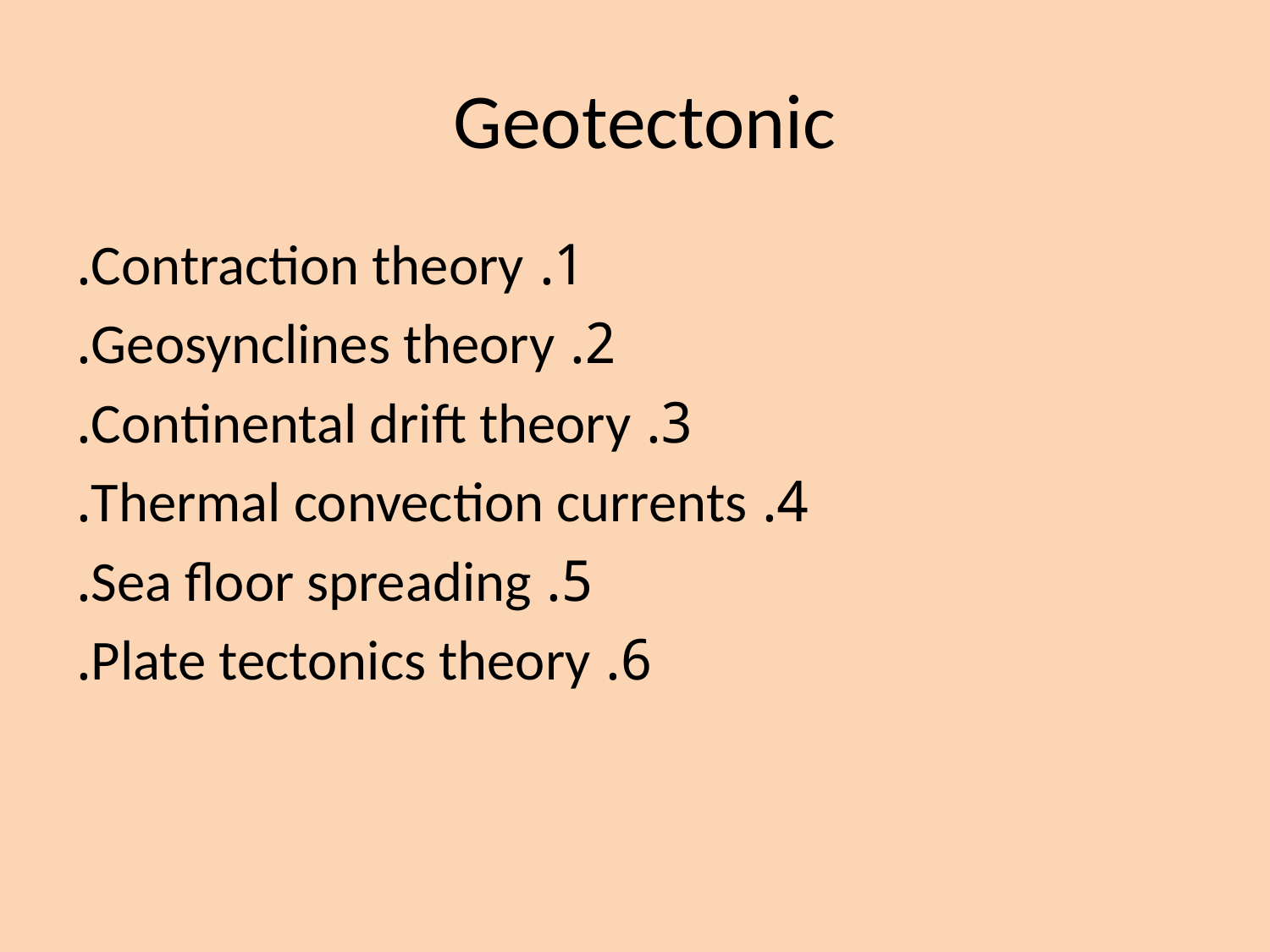

# Geotectonic
1. Contraction theory.
2. Geosynclines theory.
3. Continental drift theory.
4. Thermal convection currents.
5. Sea floor spreading.
6. Plate tectonics theory.